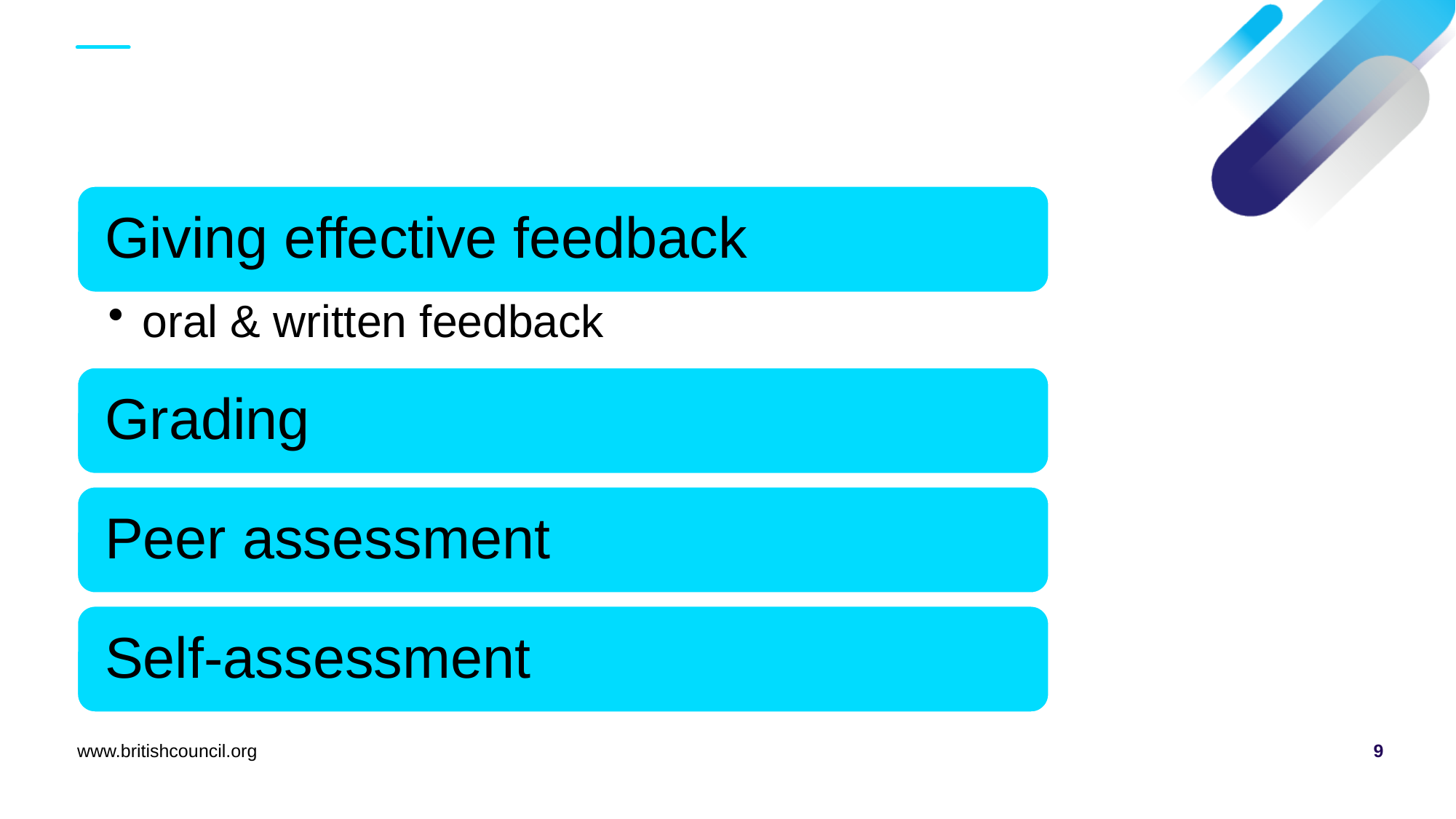

#
Giving effective feedback
oral & written feedback
Grading
Peer assessment
Self-assessment
www.britishcouncil.org
9